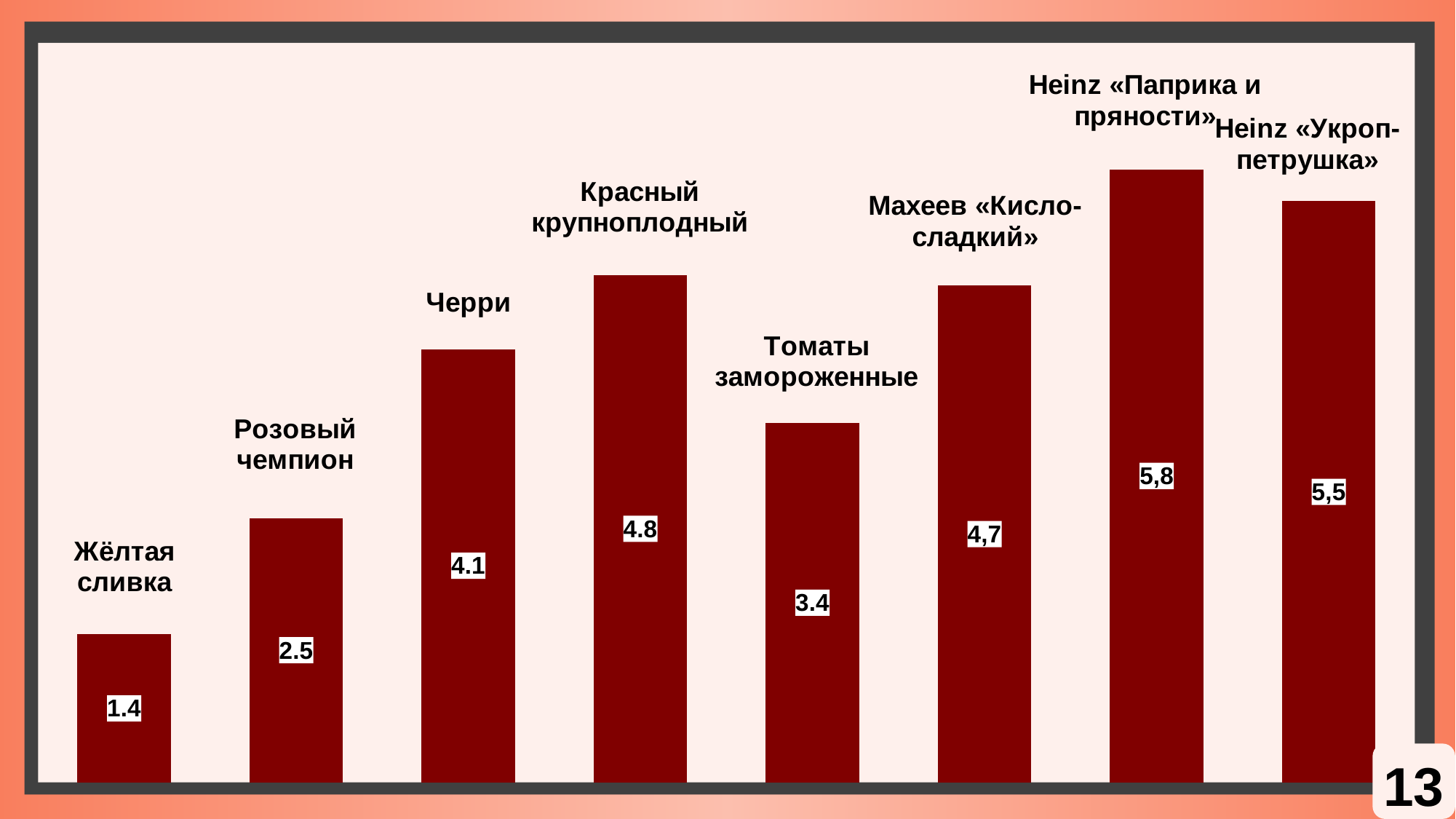

### Chart

| Category | Ряд 1 |
|---|---|
| Томаты «Жёлтая сливка» | 1.4 |
| Томаты «Розовый чемпион» | 2.5 |
| Томаты «Черри» | 4.1 |
| Томаты «Красный крупноплодный» | 4.8 |
| Томаты замороженные | 3.4 |
| Соус Махеев «Кисло-сладкий» | 4.7 |
| Кетчуп Heinz «Паприка и пряности» | 5.8 |
| Кетчуп Heinz «Укроп-петрушка» | 5.5 |
13